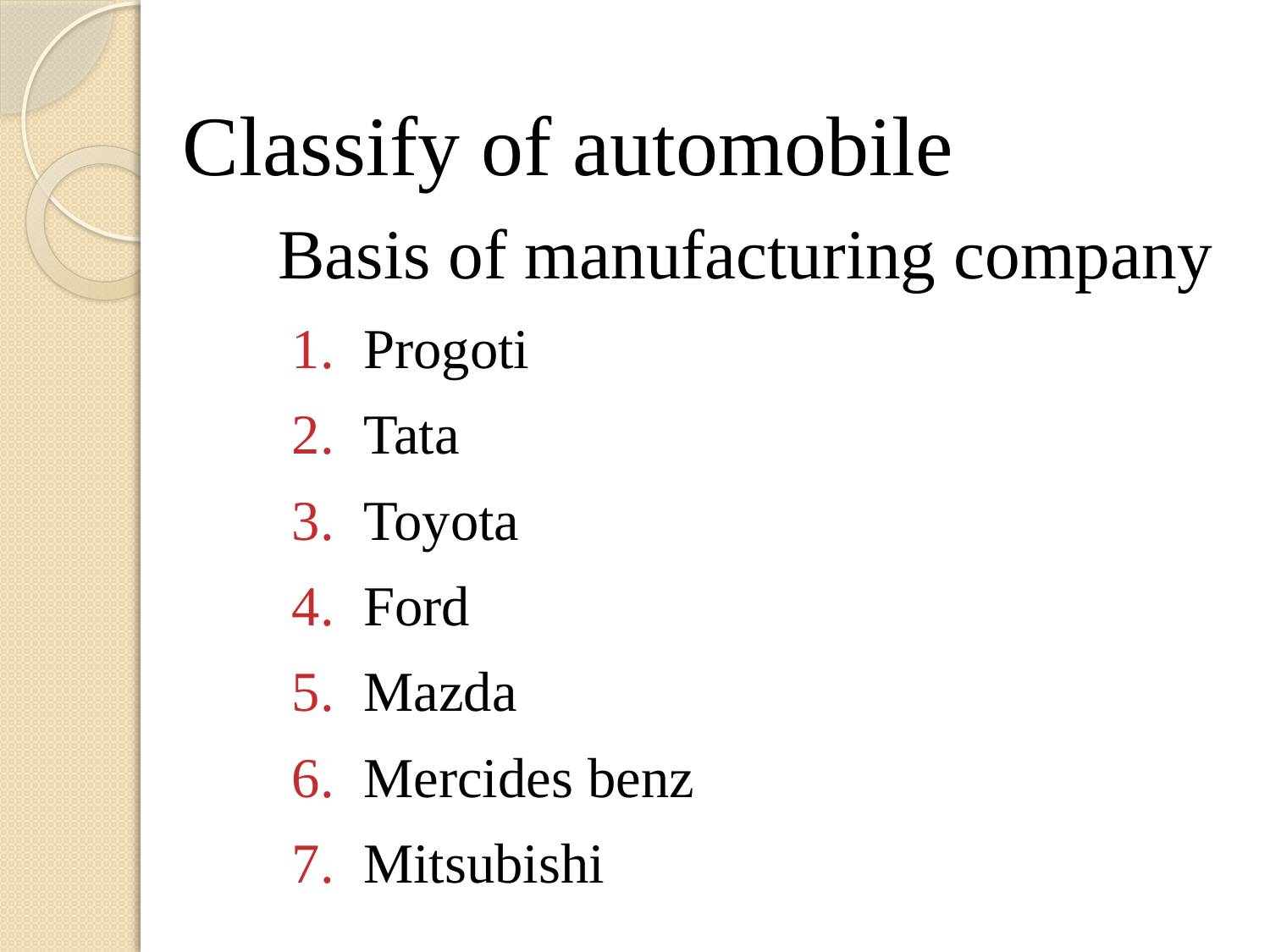

Classify of automobile
     Basis of manufacturing company
Progoti
Tata
Toyota
Ford
Mazda
Mercides benz
Mitsubishi